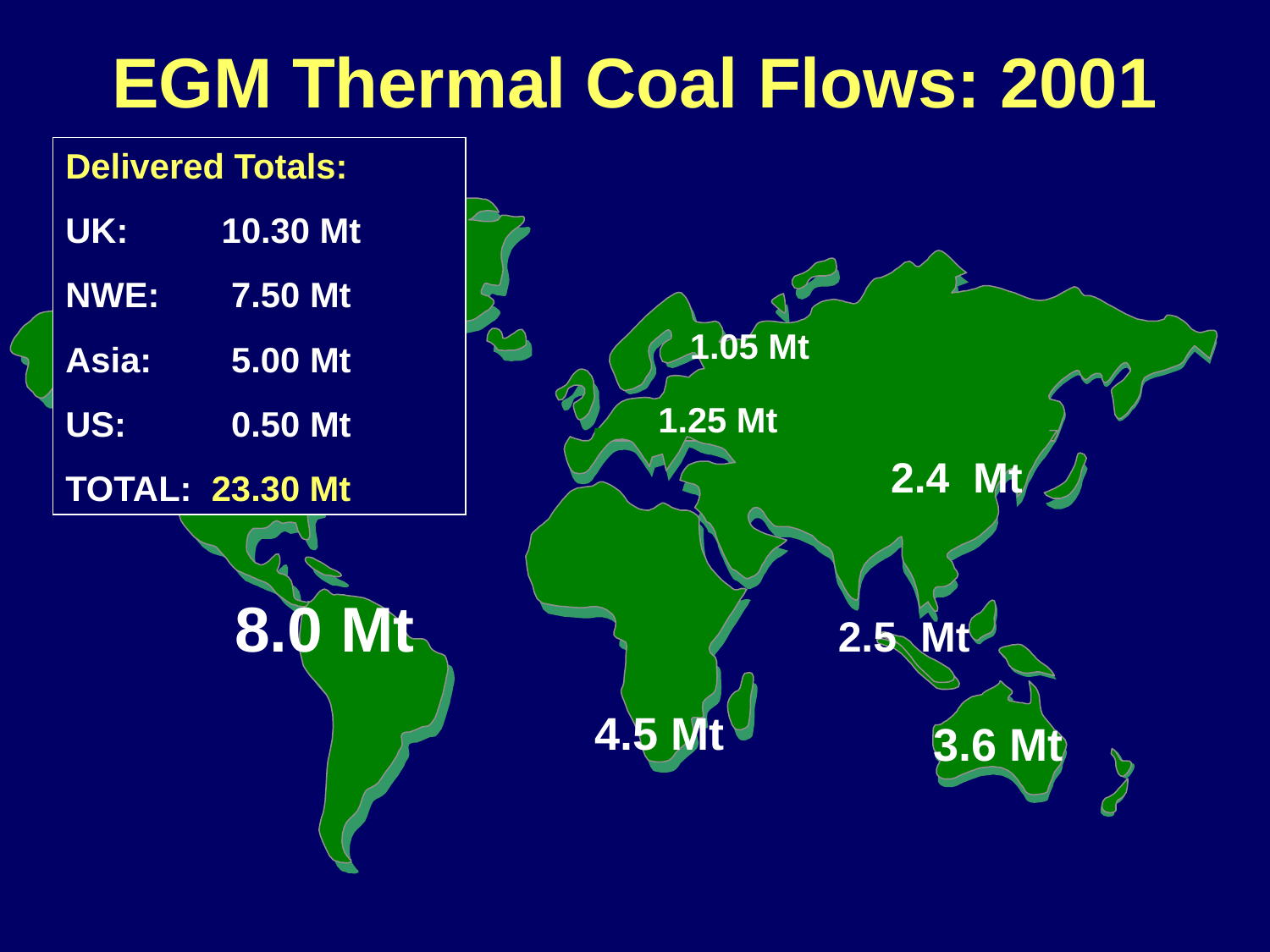

EGM Thermal Coal Flows: 2001
Delivered Totals:
UK:  	   10.30 Mt
NWE: 	    7.50 Mt
Asia:	    5.00 Mt
US:	    0.50 Mt
TOTAL:  23.30 Mt

1.05 Mt
1.25 Mt
2.4  Mt
8.0 Mt
2.5  Mt
4.5 Mt
3.6 Mt